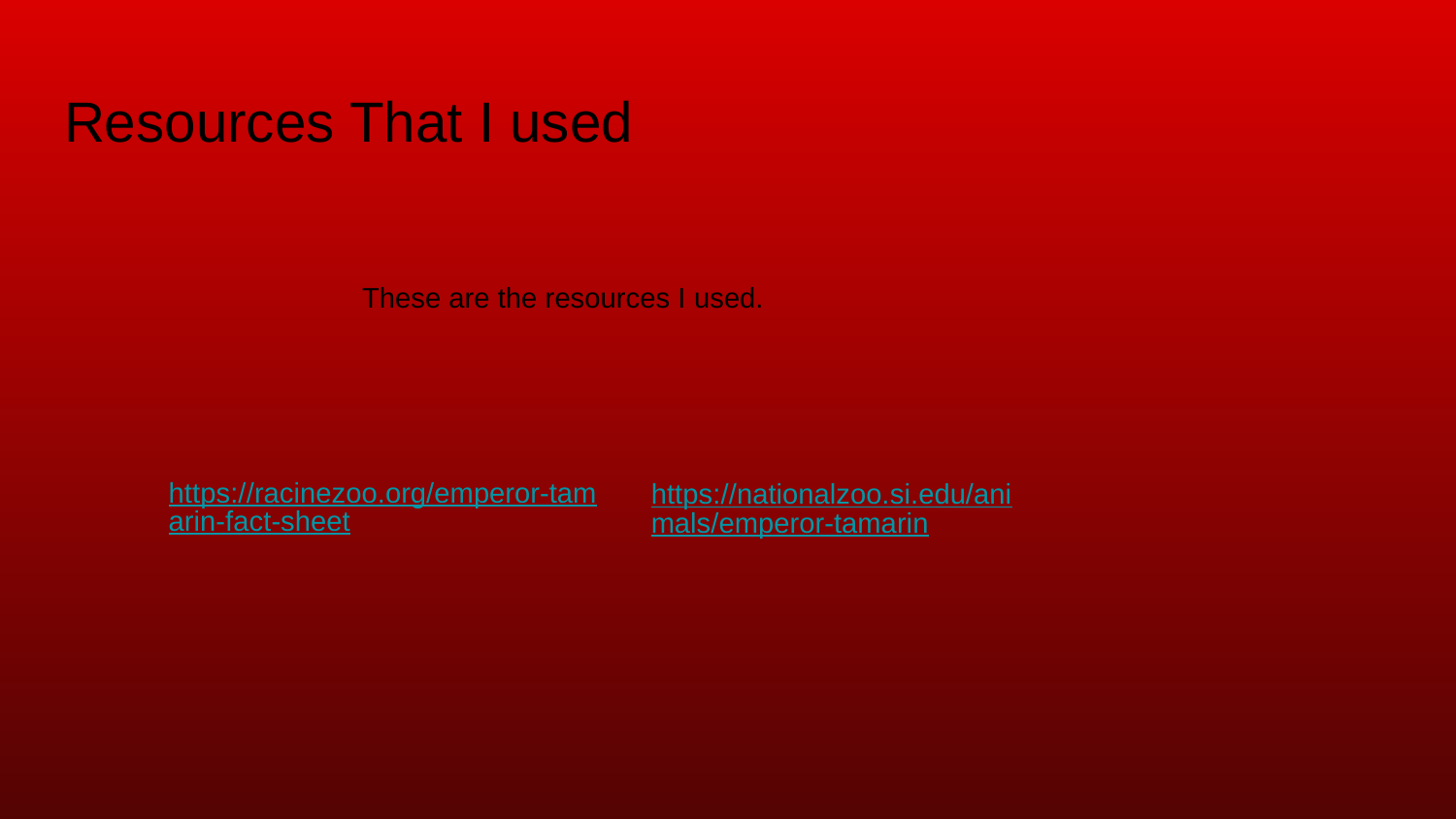

# Resources That I used
These are the resources I used.
https://racinezoo.org/emperor-tamarin-fact-sheet
https://nationalzoo.si.edu/animals/emperor-tamarin